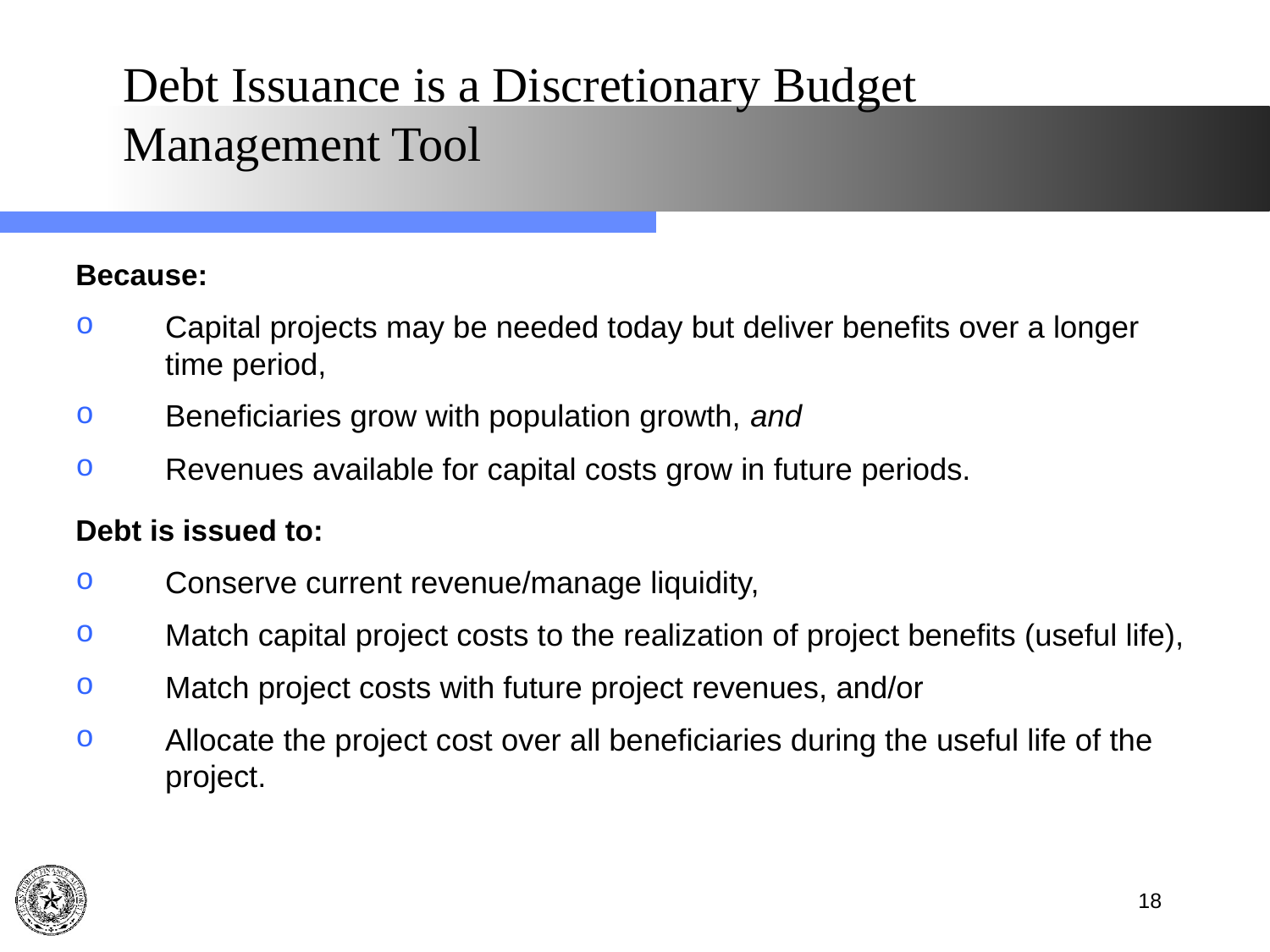

# Debt Issuance is a Discretionary Budget Management Tool
Because:
Capital projects may be needed today but deliver benefits over a longer time period,
Beneficiaries grow with population growth, and
Revenues available for capital costs grow in future periods.

Debt is issued to:
Conserve current revenue/manage liquidity,
Match capital project costs to the realization of project benefits (useful life),
Match project costs with future project revenues, and/or
Allocate the project cost over all beneficiaries during the useful life of the project.
18